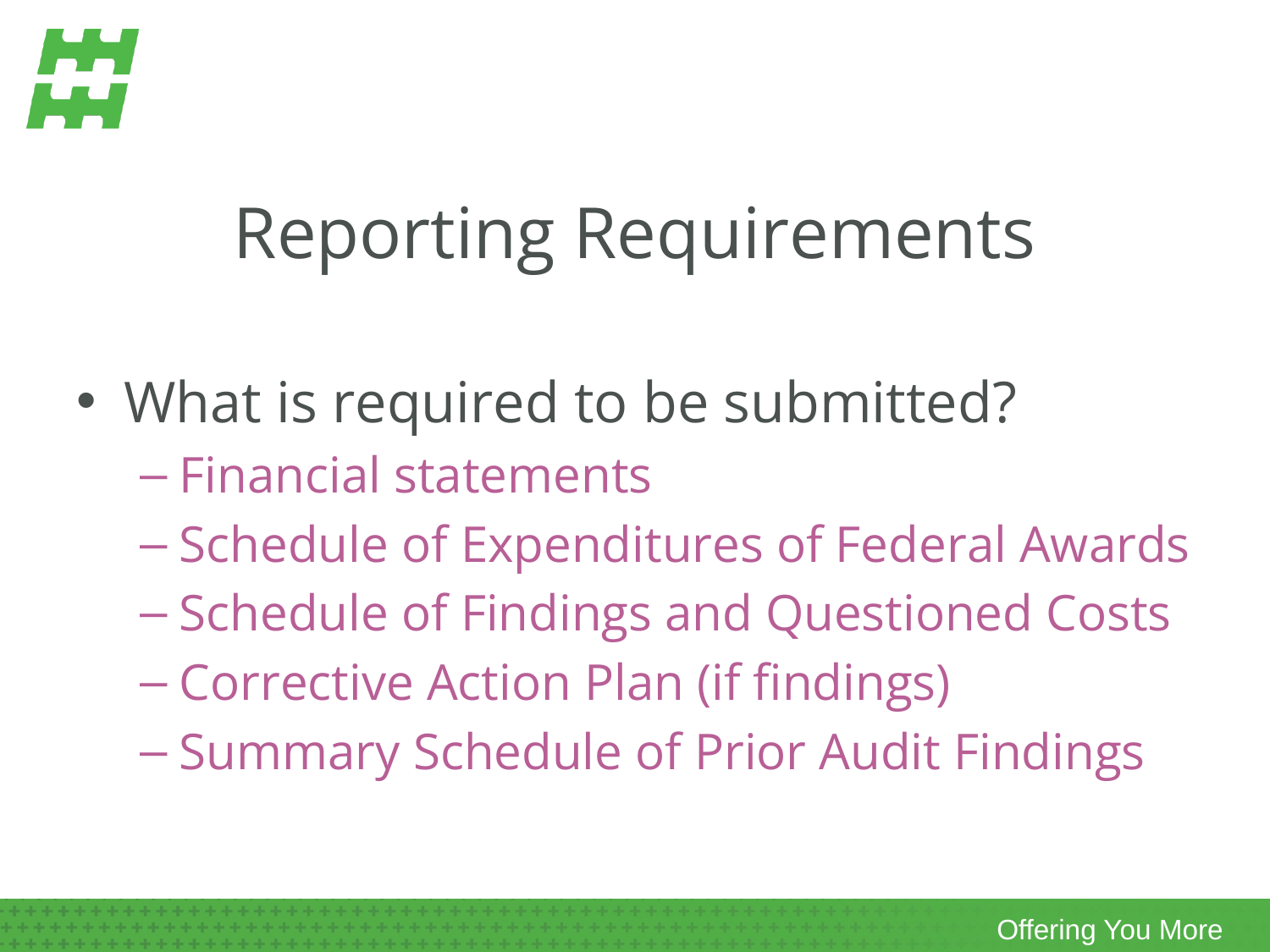

# Reporting Requirements
What is required to be submitted?
Financial statements
Schedule of Expenditures of Federal Awards
Schedule of Findings and Questioned Costs
Corrective Action Plan (if findings)
Summary Schedule of Prior Audit Findings